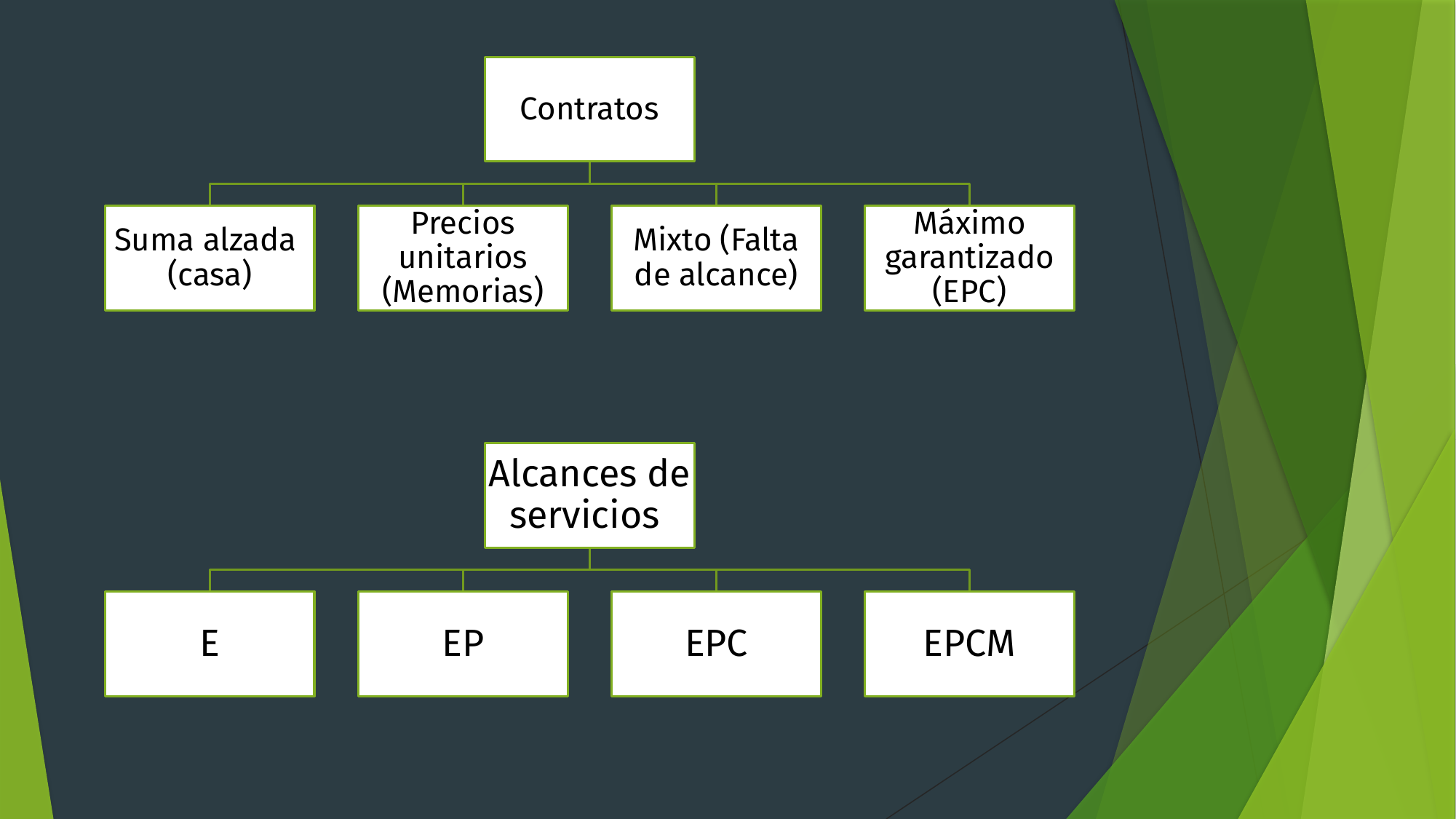

Contratos
Suma alzada  (casa)
Precios unitarios (Memorias)
Mixto (Falta de alcance)
Máximo garantizado (EPC)
Alcances de servicios
E
EP
EPC
EPCM